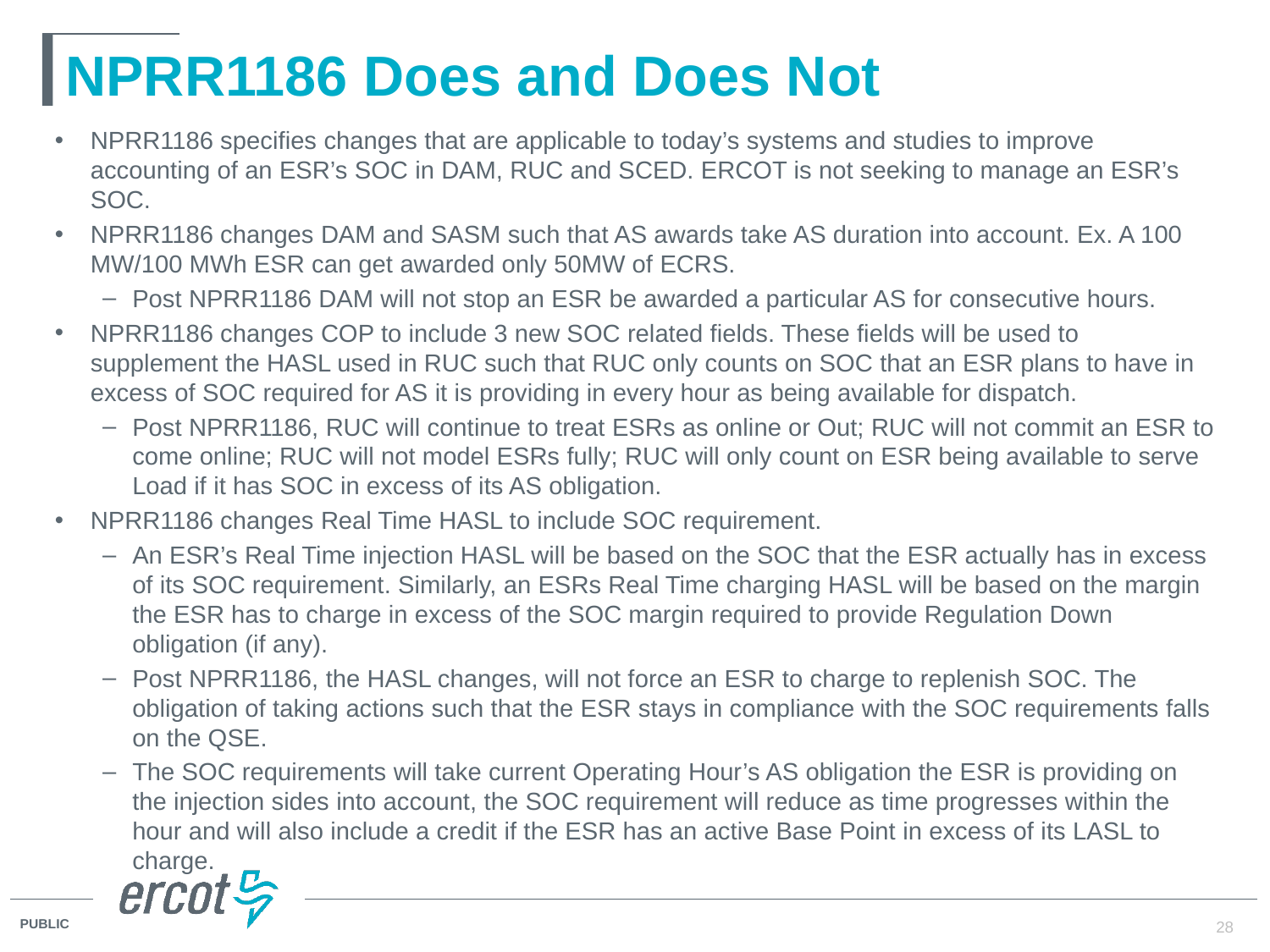

# NPRR1186 Does and Does Not
NPRR1186 specifies changes that are applicable to today’s systems and studies to improve accounting of an ESR’s SOC in DAM, RUC and SCED. ERCOT is not seeking to manage an ESR’s SOC.
NPRR1186 changes DAM and SASM such that AS awards take AS duration into account. Ex. A 100 MW/100 MWh ESR can get awarded only 50MW of ECRS.
Post NPRR1186 DAM will not stop an ESR be awarded a particular AS for consecutive hours.
NPRR1186 changes COP to include 3 new SOC related fields. These fields will be used to supplement the HASL used in RUC such that RUC only counts on SOC that an ESR plans to have in excess of SOC required for AS it is providing in every hour as being available for dispatch.
Post NPRR1186, RUC will continue to treat ESRs as online or Out; RUC will not commit an ESR to come online; RUC will not model ESRs fully; RUC will only count on ESR being available to serve Load if it has SOC in excess of its AS obligation.
NPRR1186 changes Real Time HASL to include SOC requirement.
An ESR’s Real Time injection HASL will be based on the SOC that the ESR actually has in excess of its SOC requirement. Similarly, an ESRs Real Time charging HASL will be based on the margin the ESR has to charge in excess of the SOC margin required to provide Regulation Down obligation (if any).
Post NPRR1186, the HASL changes, will not force an ESR to charge to replenish SOC. The obligation of taking actions such that the ESR stays in compliance with the SOC requirements falls on the QSE.
The SOC requirements will take current Operating Hour’s AS obligation the ESR is providing on the injection sides into account, the SOC requirement will reduce as time progresses within the hour and will also include a credit if the ESR has an active Base Point in excess of its LASL to charge.
28